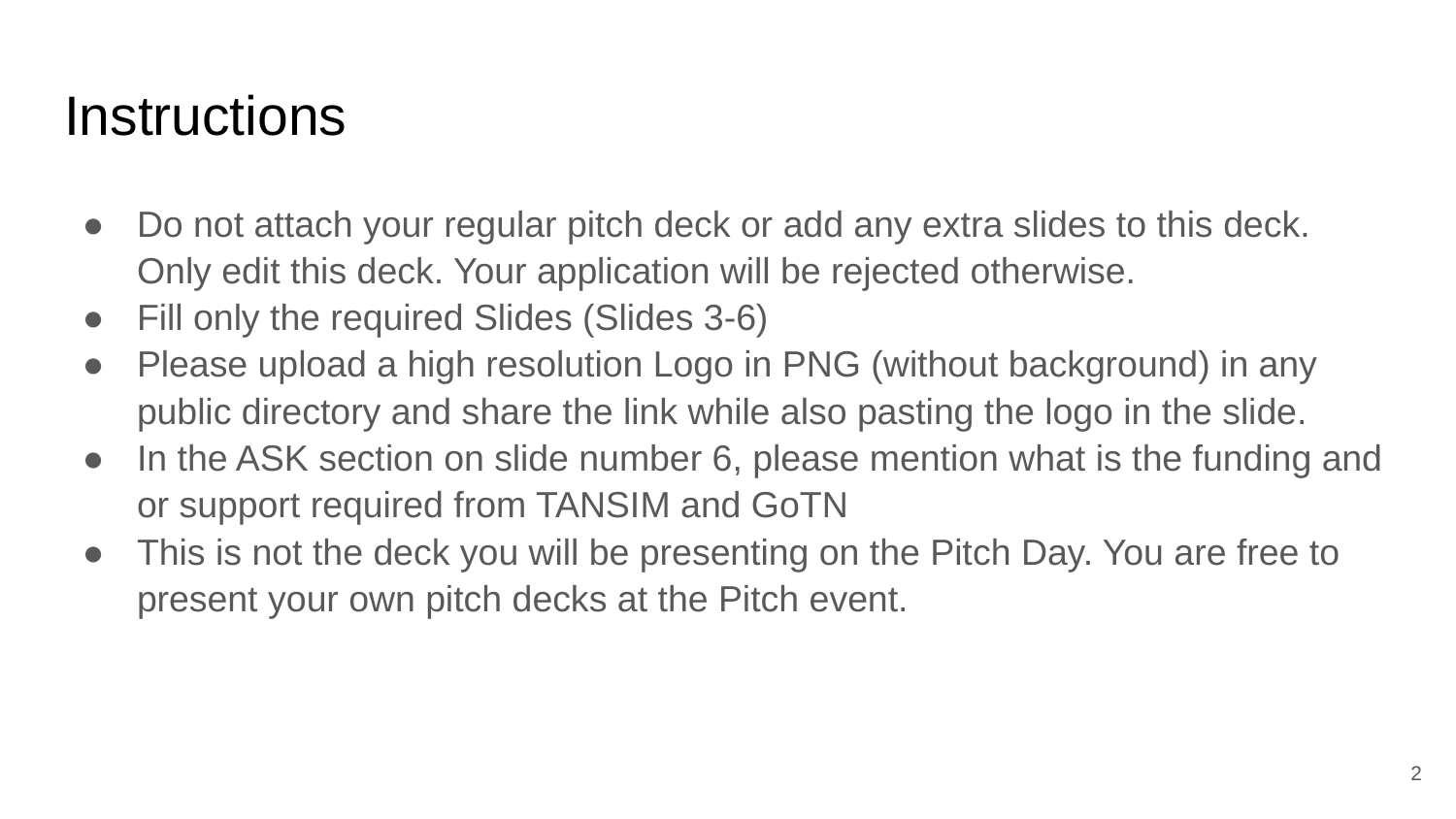

# Instructions
Do not attach your regular pitch deck or add any extra slides to this deck. Only edit this deck. Your application will be rejected otherwise.
Fill only the required Slides (Slides 3-6)
Please upload a high resolution Logo in PNG (without background) in any public directory and share the link while also pasting the logo in the slide.
In the ASK section on slide number 6, please mention what is the funding and or support required from TANSIM and GoTN
This is not the deck you will be presenting on the Pitch Day. You are free to present your own pitch decks at the Pitch event.
2